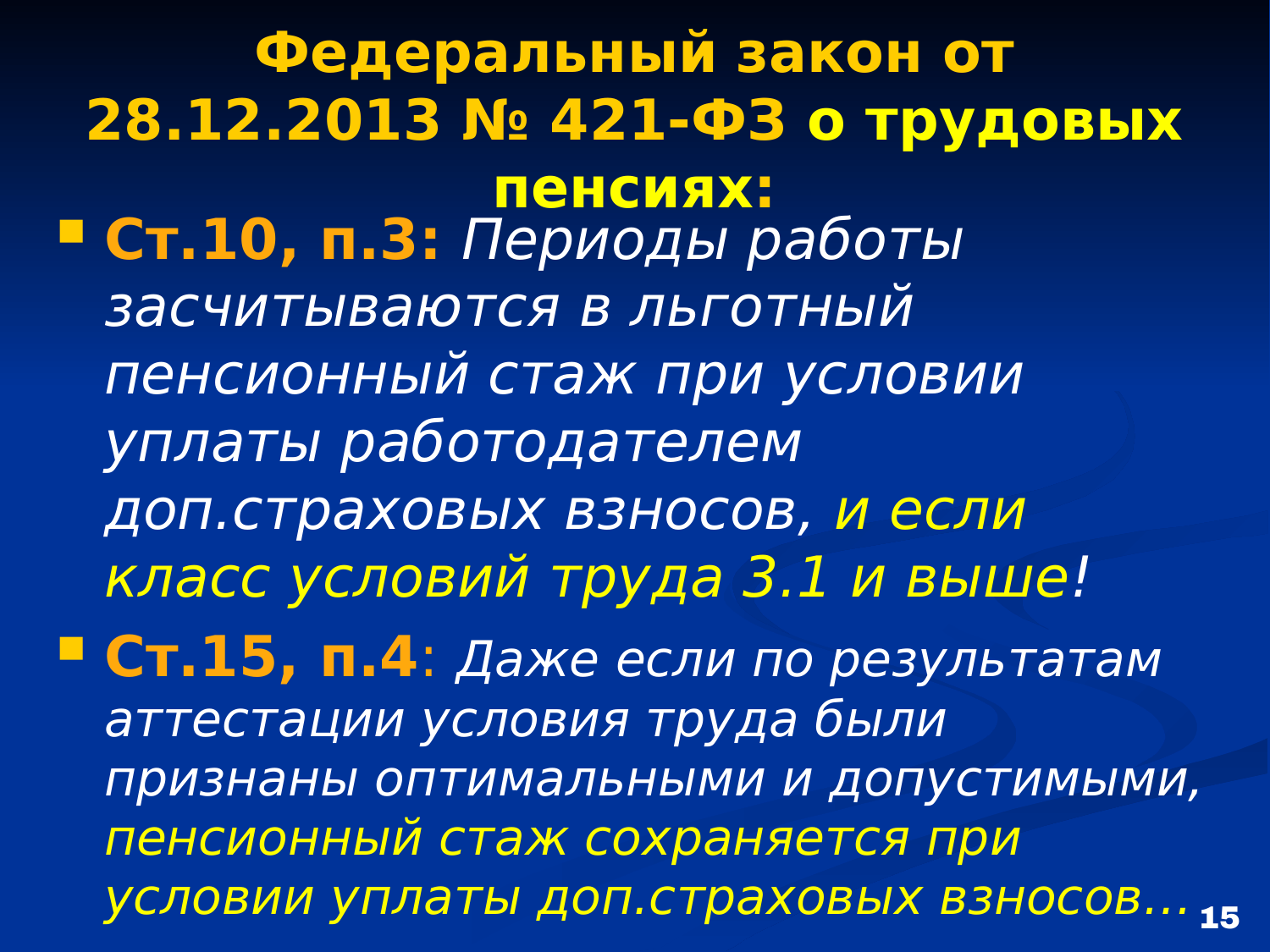

# Федеральный закон от 28.12.2013 № 421-ФЗ о трудовых пенсиях:
Ст.10, п.3: Периоды работы засчитываются в льготный пенсионный стаж при условии уплаты работодателем доп.страховых взносов, и если класс условий труда 3.1 и выше!
Ст.15, п.4: Даже если по результатам аттестации условия труда были признаны оптимальными и допустимыми, пенсионный стаж сохраняется при условии уплаты доп.страховых взносов…
15